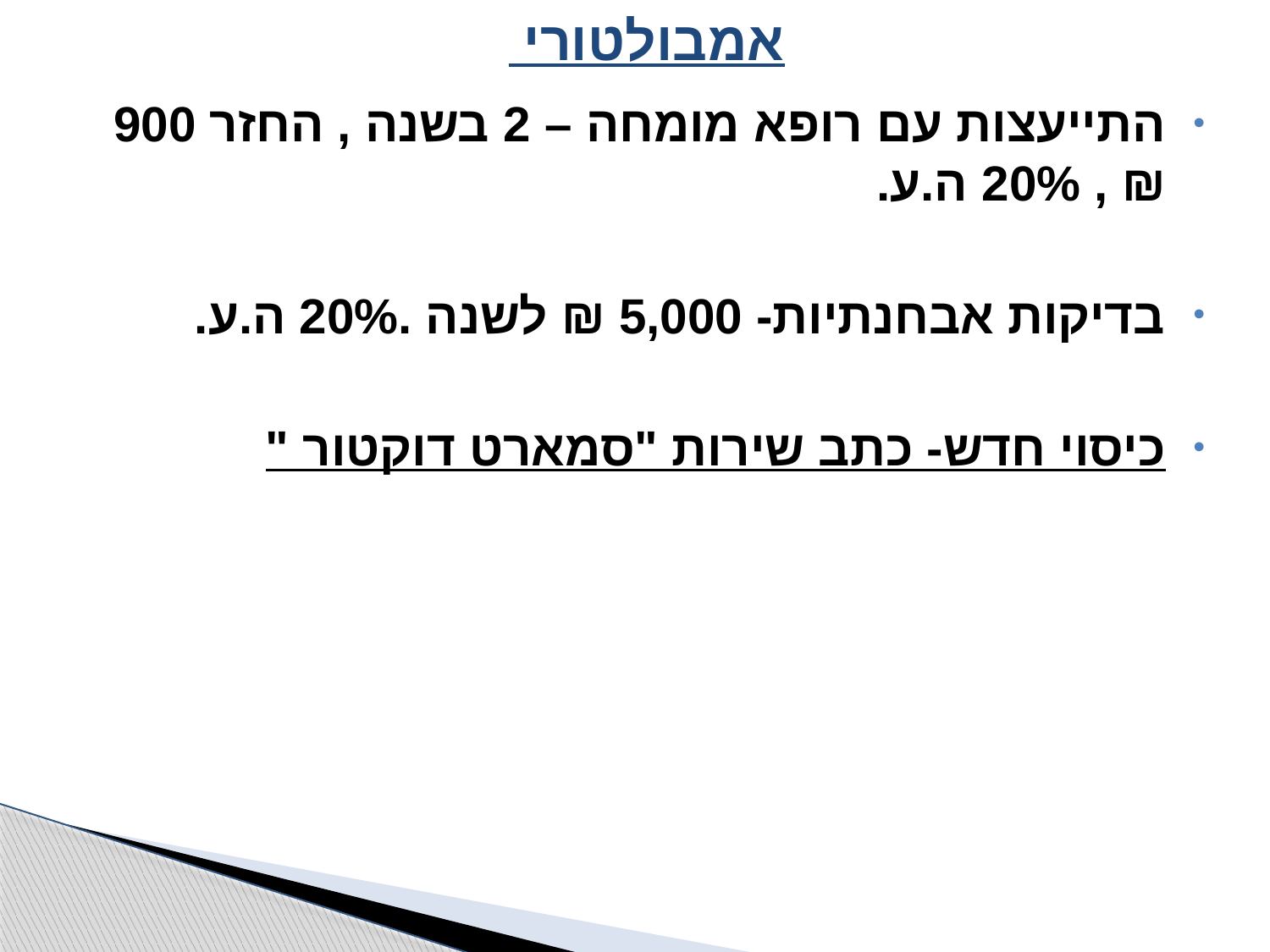

# אמבולטורי
התייעצות עם רופא מומחה – 2 בשנה , החזר 900 ₪ , 20% ה.ע.

בדיקות אבחנתיות- 5,000 ₪ לשנה .20% ה.ע.

כיסוי חדש- כתב שירות "סמארט דוקטור "